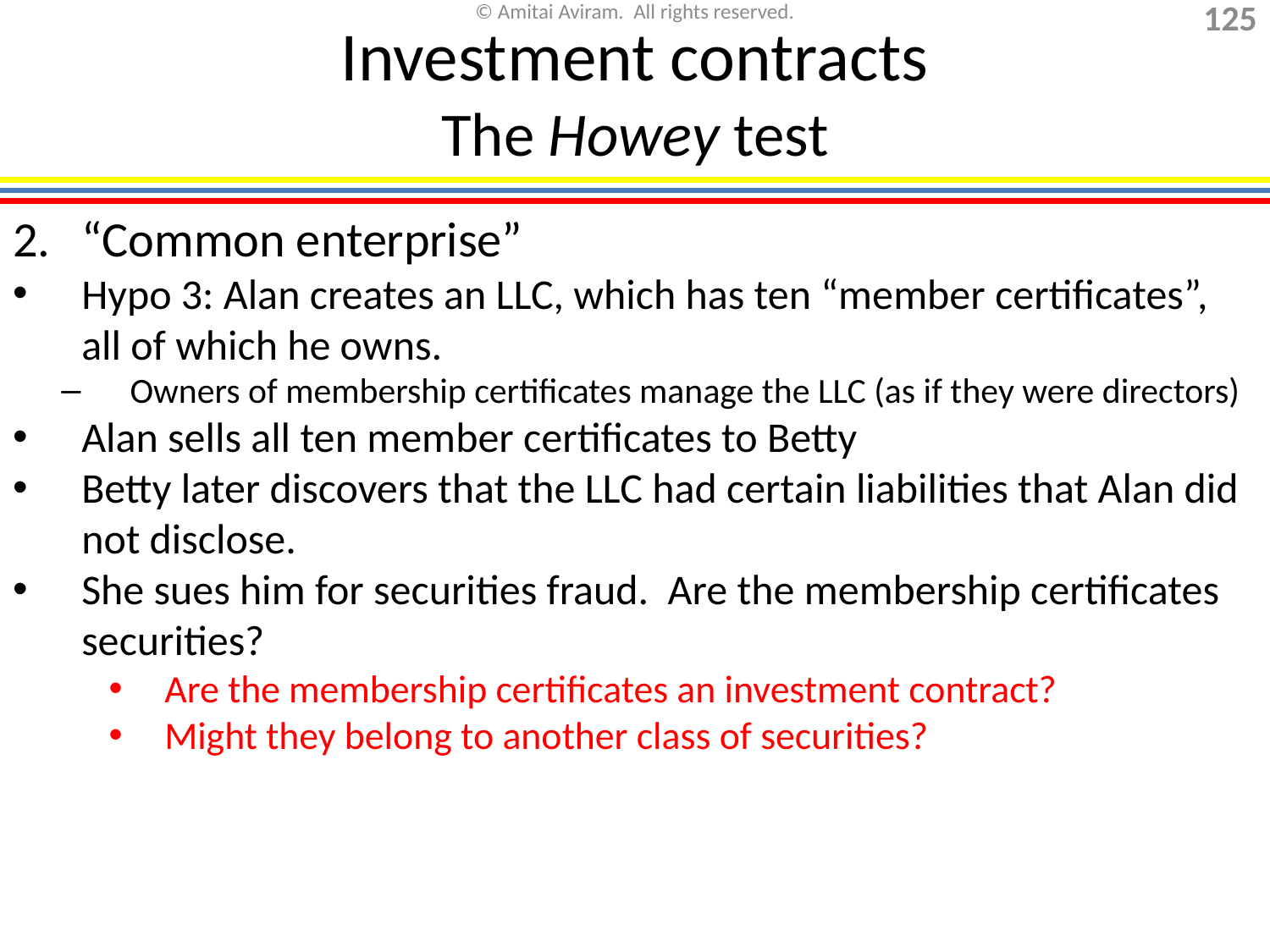

# Investment contracts The Howey test
“Common enterprise”
Hypo 3: Alan creates an LLC, which has ten “member certificates”, all of which he owns.
Owners of membership certificates manage the LLC (as if they were directors)
Alan sells all ten member certificates to Betty
Betty later discovers that the LLC had certain liabilities that Alan did not disclose.
She sues him for securities fraud.  Are the membership certificates securities?
Are the membership certificates an investment contract?
Might they belong to another class of securities?